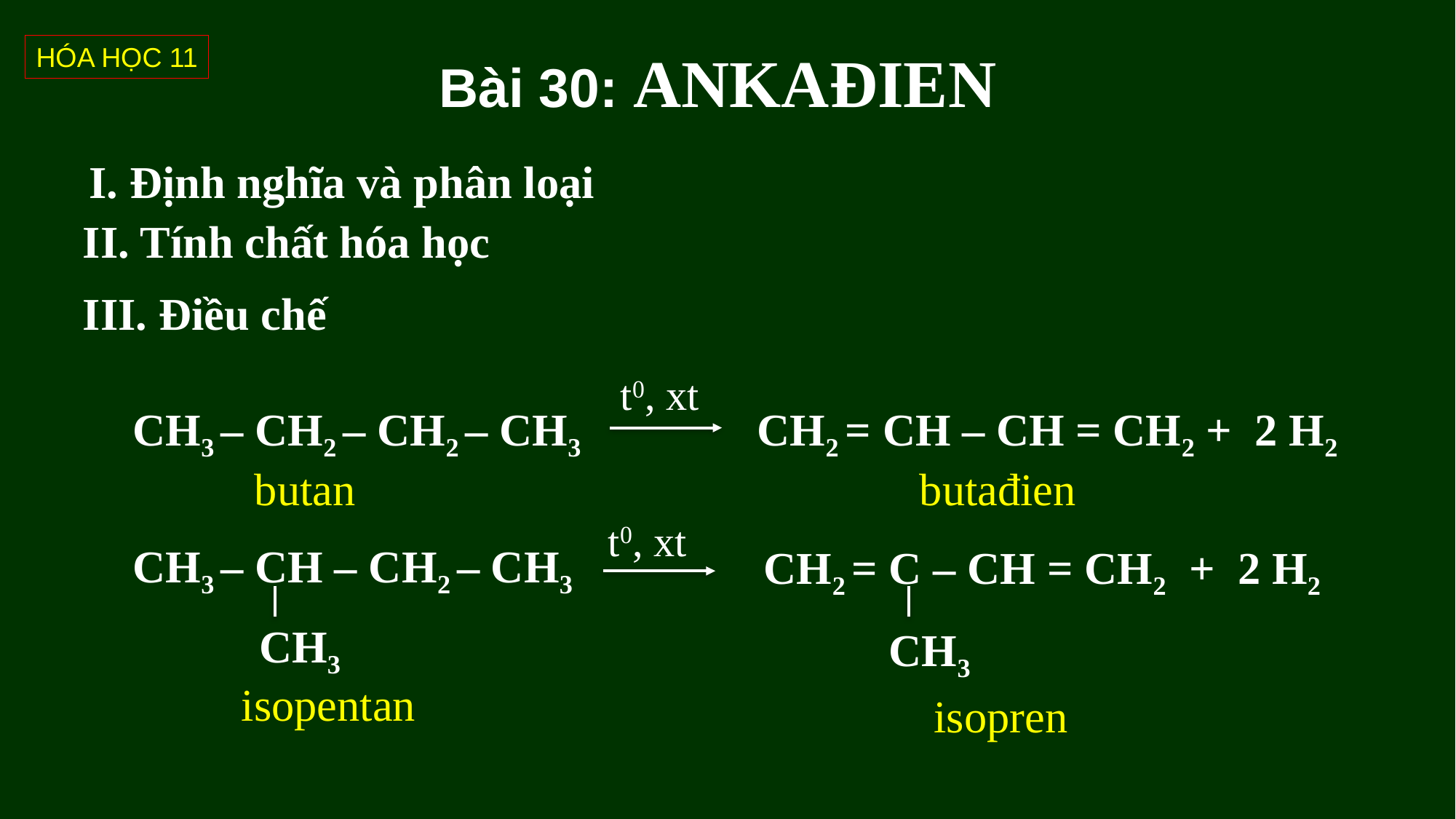

HÓA HỌC 11
# Bài 30: ANKAĐIEN
I. Định nghĩa và phân loại

II. Tính chất hóa học
III. Điều chế
t0, xt
CH3 – CH2 – CH2 – CH3
CH2 = CH – CH = CH2 +  2 H2
butan
butađien
t0, xt
CH3 – CH – CH2 – CH3
           CH3
CH2 = C – CH = CH2  +  2 H2
CH3
isopentan
isopren